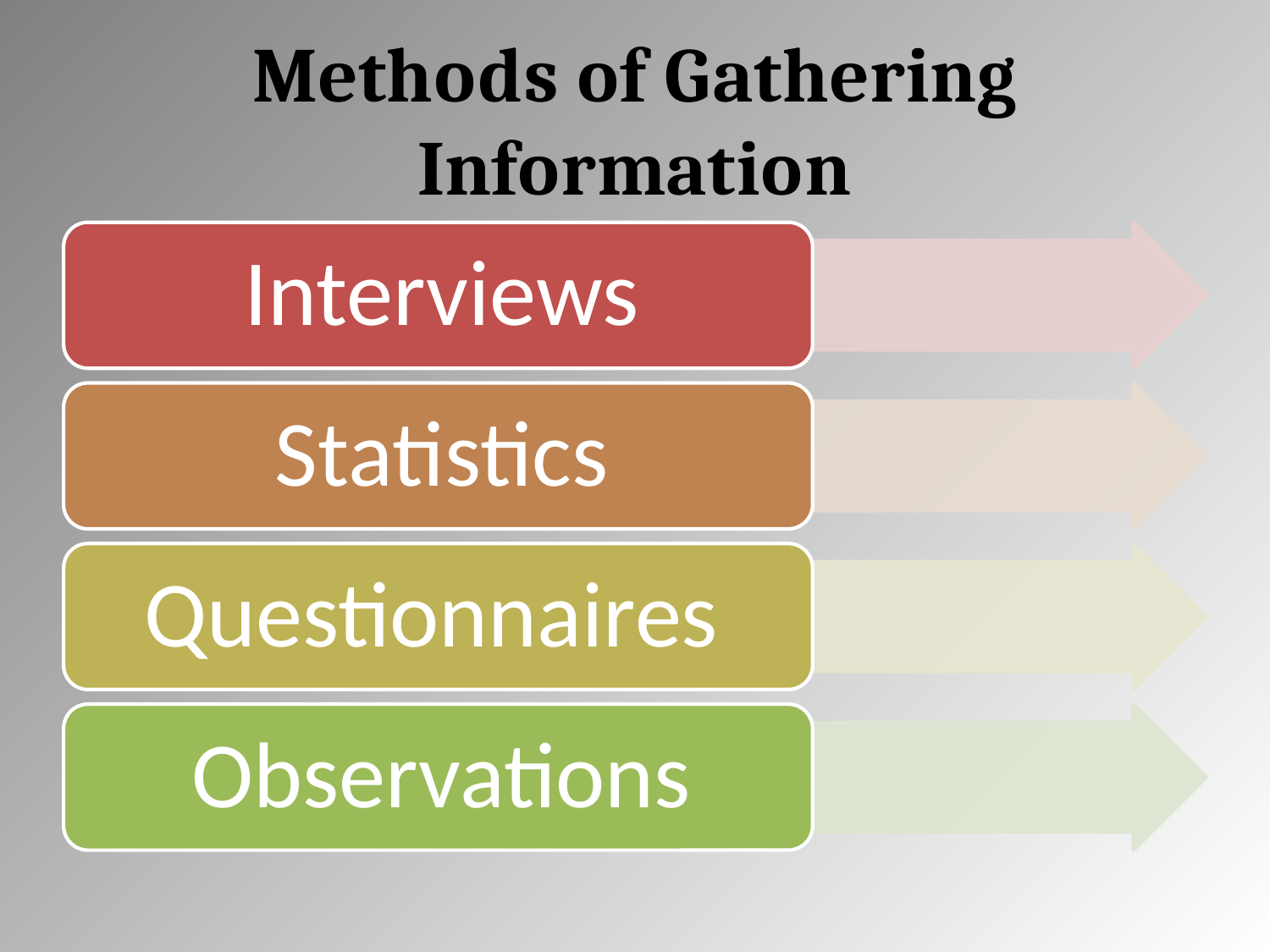

# Methods of Gathering Information
Interviews
Statistics
Questionnaires
Observations